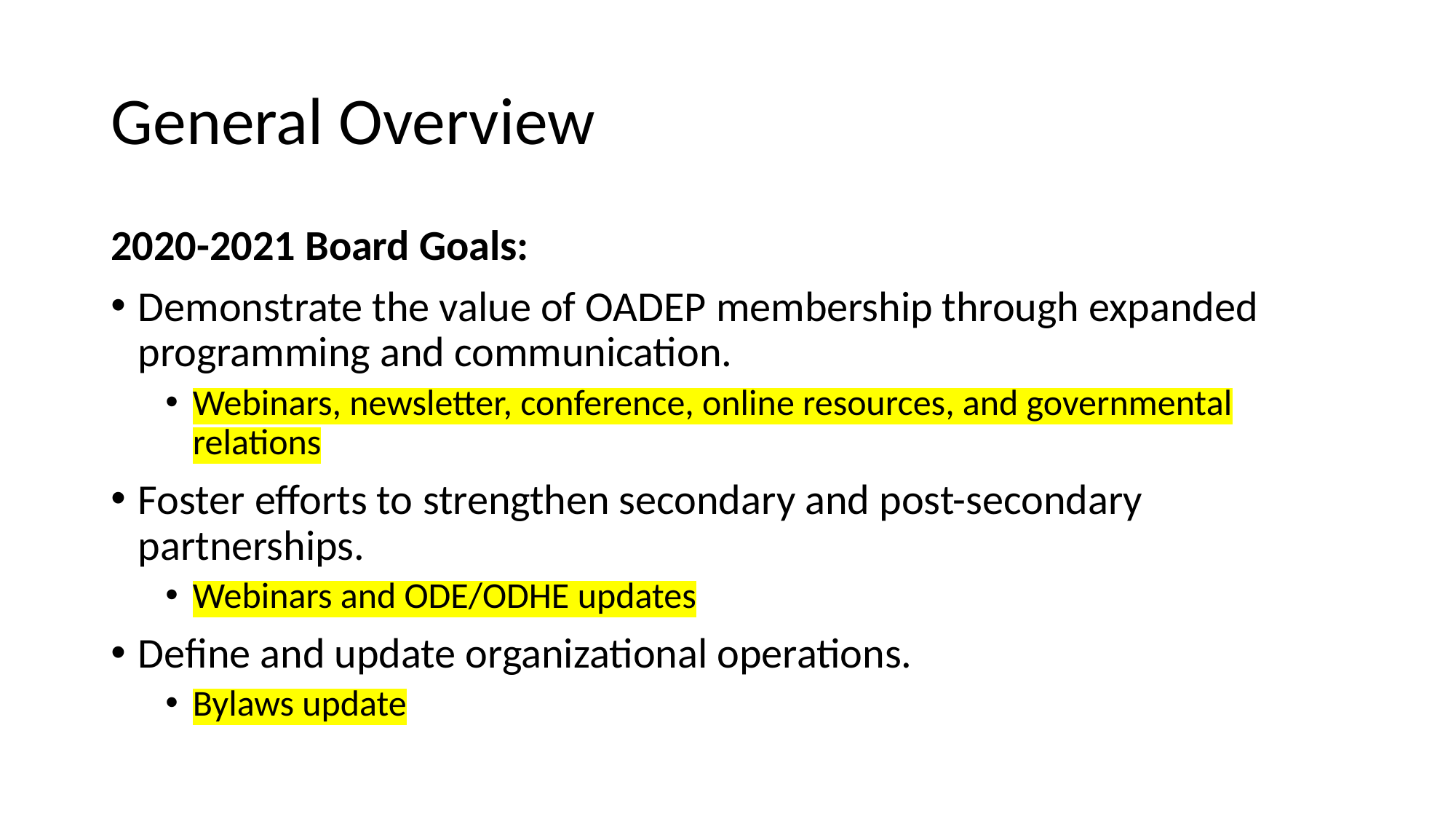

# General Overview
2020-2021 Board Goals:
Demonstrate the value of OADEP membership through expanded programming and communication.
Webinars, newsletter, conference, online resources, and governmental relations
Foster efforts to strengthen secondary and post-secondary partnerships.
Webinars and ODE/ODHE updates
Define and update organizational operations.
Bylaws update